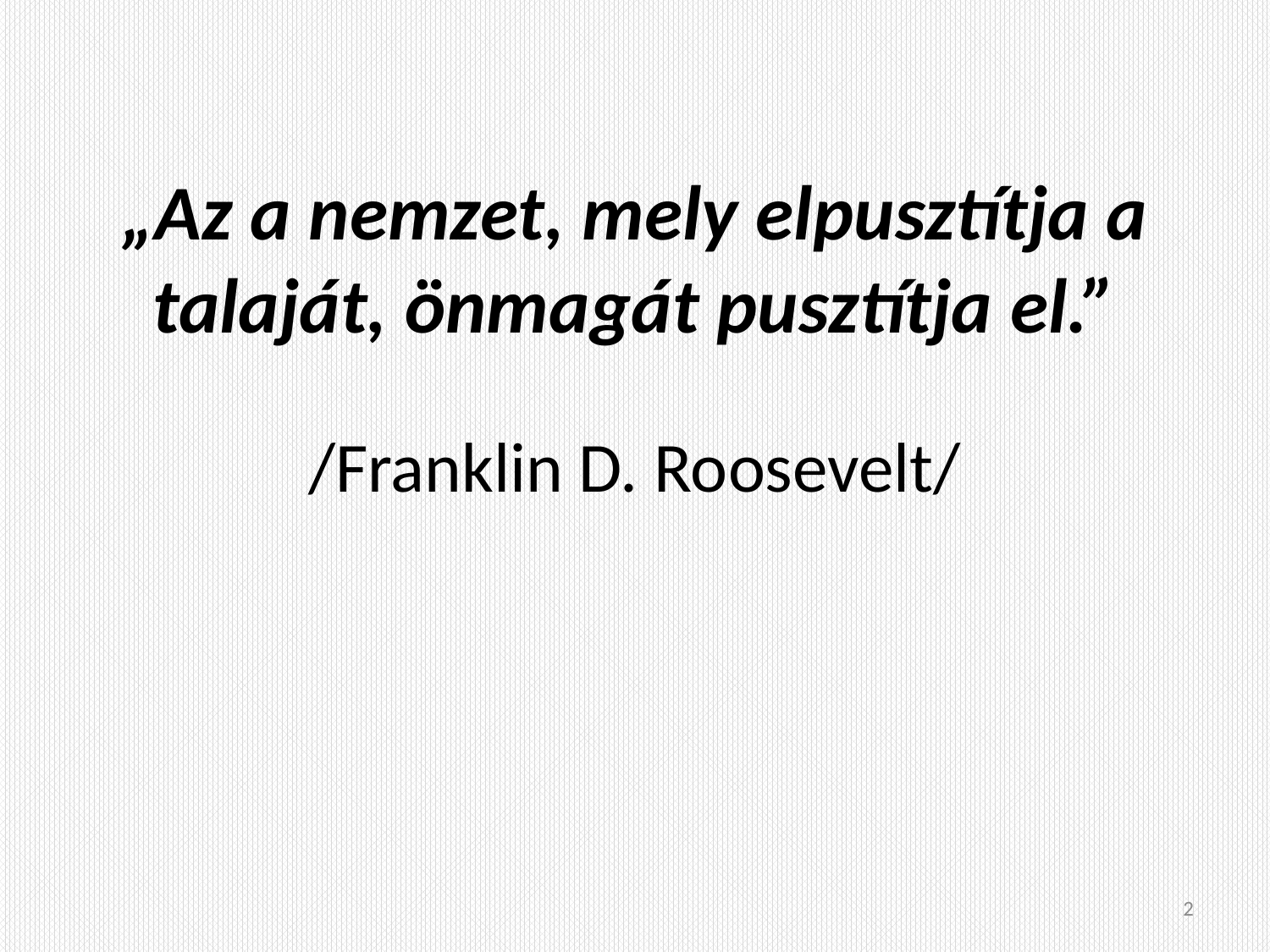

„Az a nemzet, mely elpusztítja a talaját, önmagát pusztítja el.”

/Franklin D. Roosevelt/

2